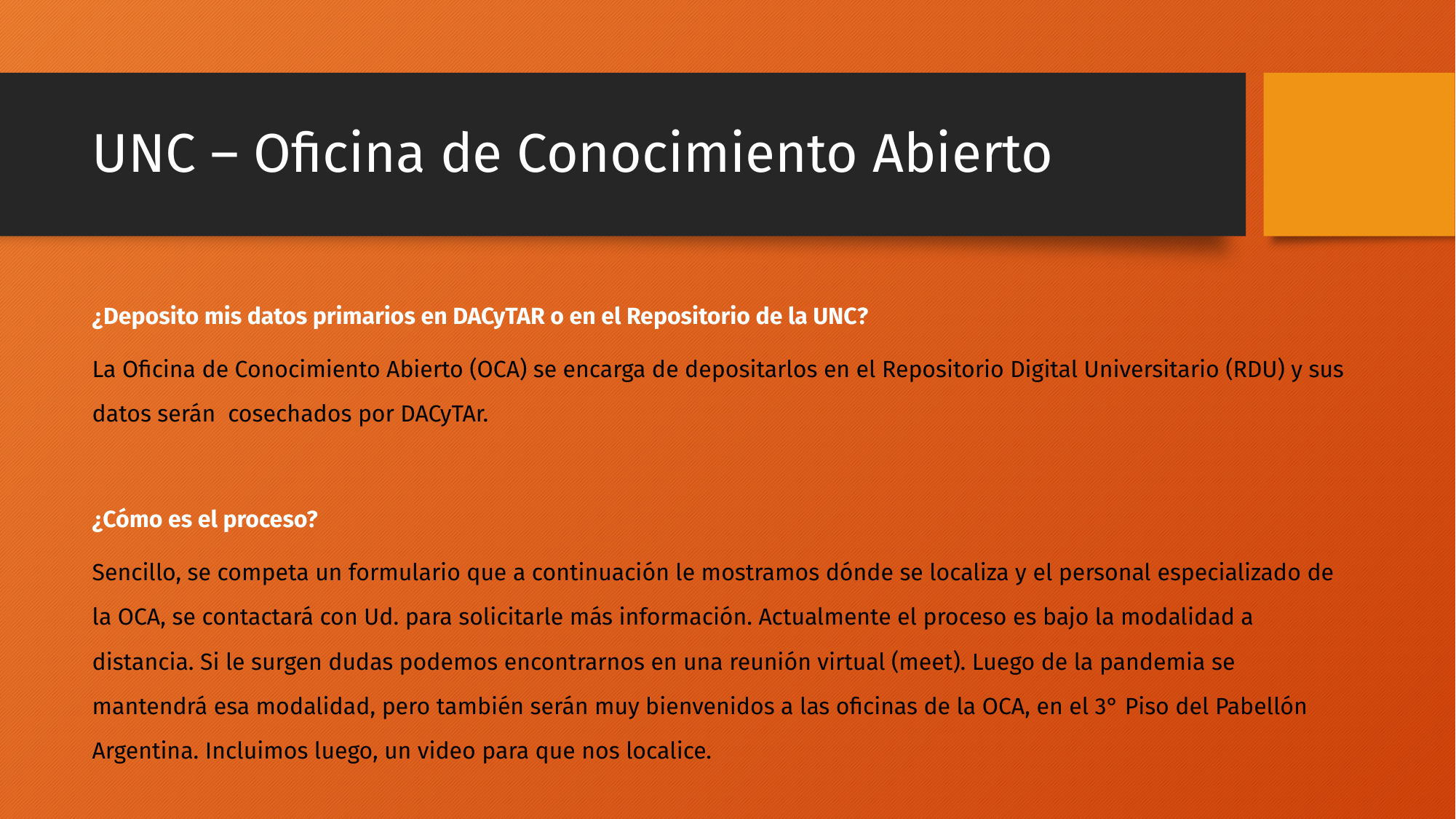

# UNC – Oficina de Conocimiento Abierto
¿Deposito mis datos primarios en DACyTAR o en el Repositorio de la UNC?
La Oficina de Conocimiento Abierto (OCA) se encarga de depositarlos en el Repositorio Digital Universitario (RDU) y sus datos serán  cosechados por DACyTAr.

¿Cómo es el proceso?
Sencillo, se competa un formulario que a continuación le mostramos dónde se localiza y el personal especializado de la OCA, se contactará con Ud. para solicitarle más información. Actualmente el proceso es bajo la modalidad a distancia. Si le surgen dudas podemos encontrarnos en una reunión virtual (meet). Luego de la pandemia se mantendrá esa modalidad, pero también serán muy bienvenidos a las oficinas de la OCA, en el 3° Piso del Pabellón Argentina. Incluimos luego, un video para que nos localice.